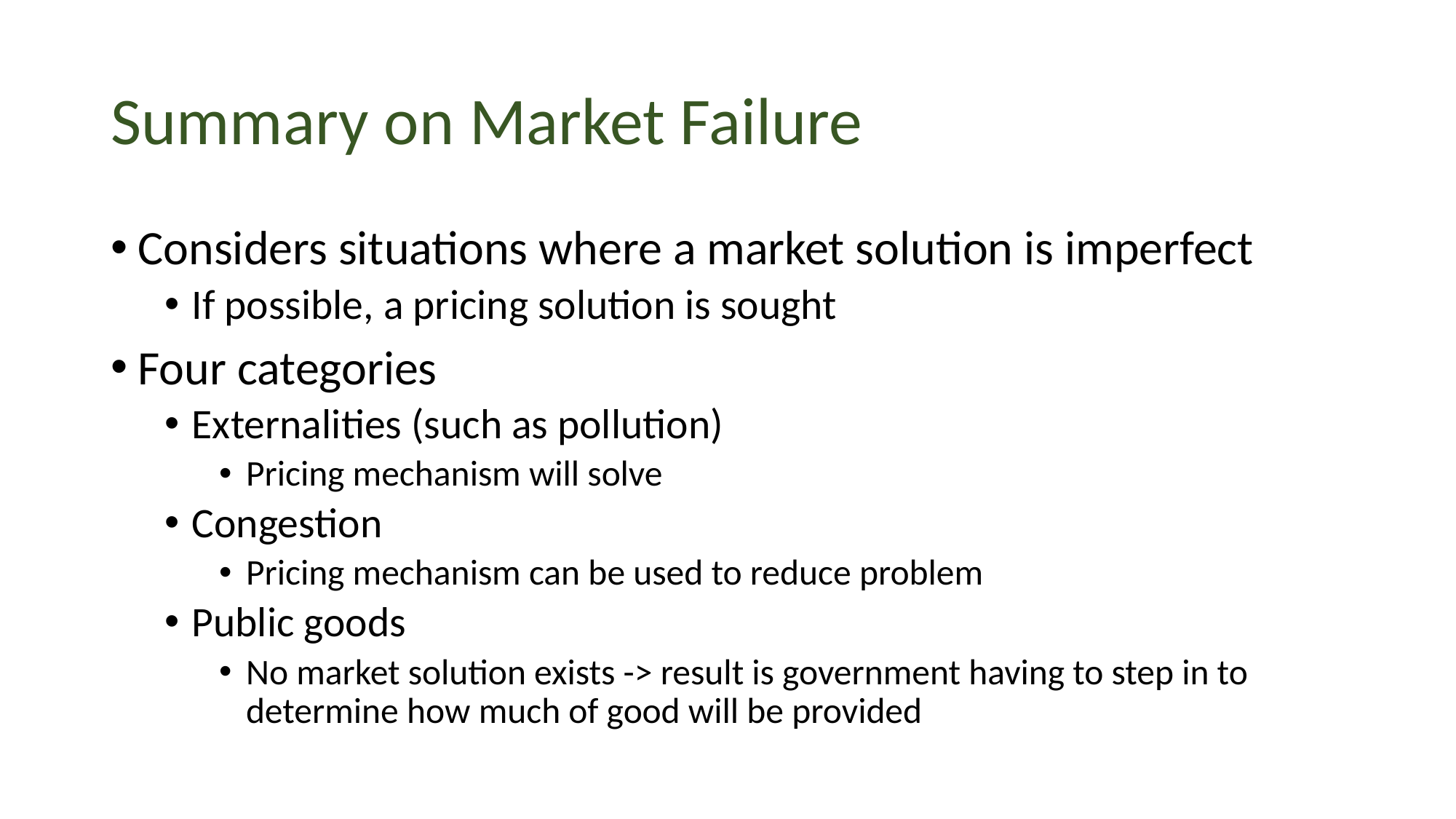

# Summary on Market Failure
Considers situations where a market solution is imperfect
If possible, a pricing solution is sought
Four categories
Externalities (such as pollution)
Pricing mechanism will solve
Congestion
Pricing mechanism can be used to reduce problem
Public goods
No market solution exists -> result is government having to step in to determine how much of good will be provided